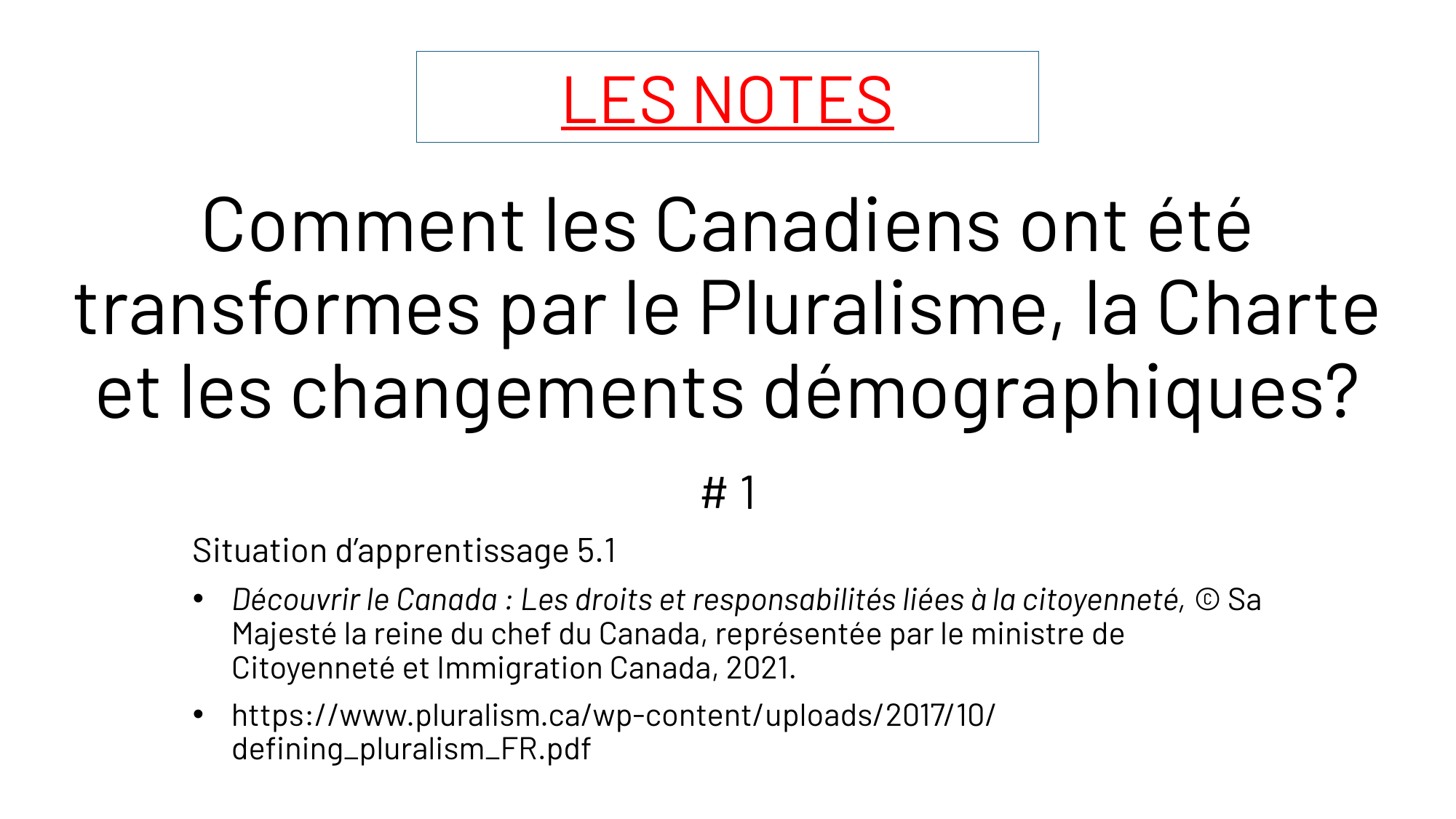

LES NOTES
# Comment les Canadiens ont été transformes par le Pluralisme, la Charte et les changements démographiques?
# 1
Situation d’apprentissage 5.1
Découvrir le Canada : Les droits et responsabilités liées à la citoyenneté, © Sa Majesté la reine du chef du Canada, représentée par le ministre de Citoyenneté et Immigration Canada, 2021.
https://www.pluralism.ca/wp-content/uploads/2017/10/defining_pluralism_FR.pdf